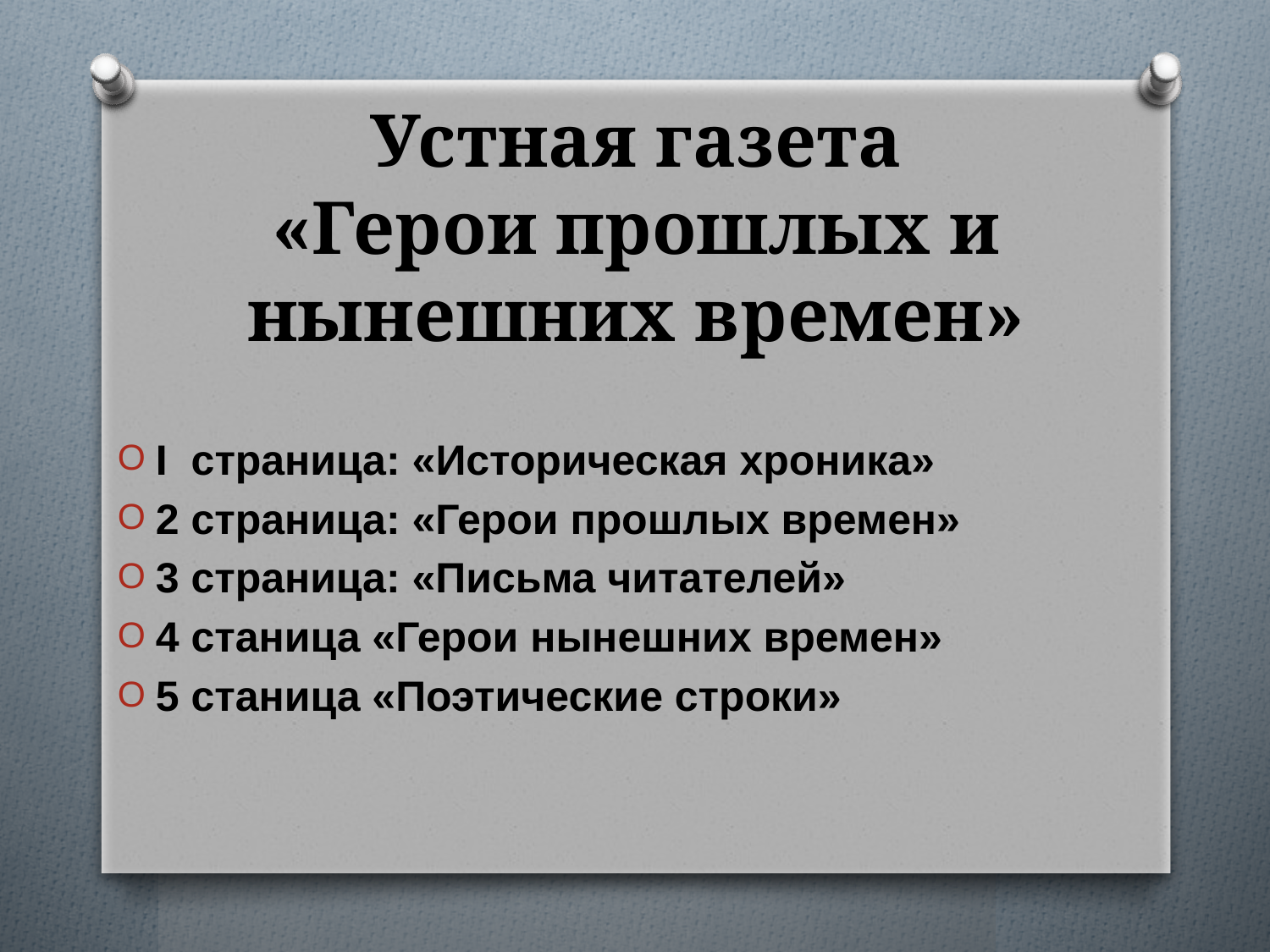

# Устная газета «Герои прошлых и нынешних времен»
I  страница: «Историческая хроника»
2 страница: «Герои прошлых времен»
3 страница: «Письма читателей»
4 станица «Герои нынешних времен»
5 станица «Поэтические строки»